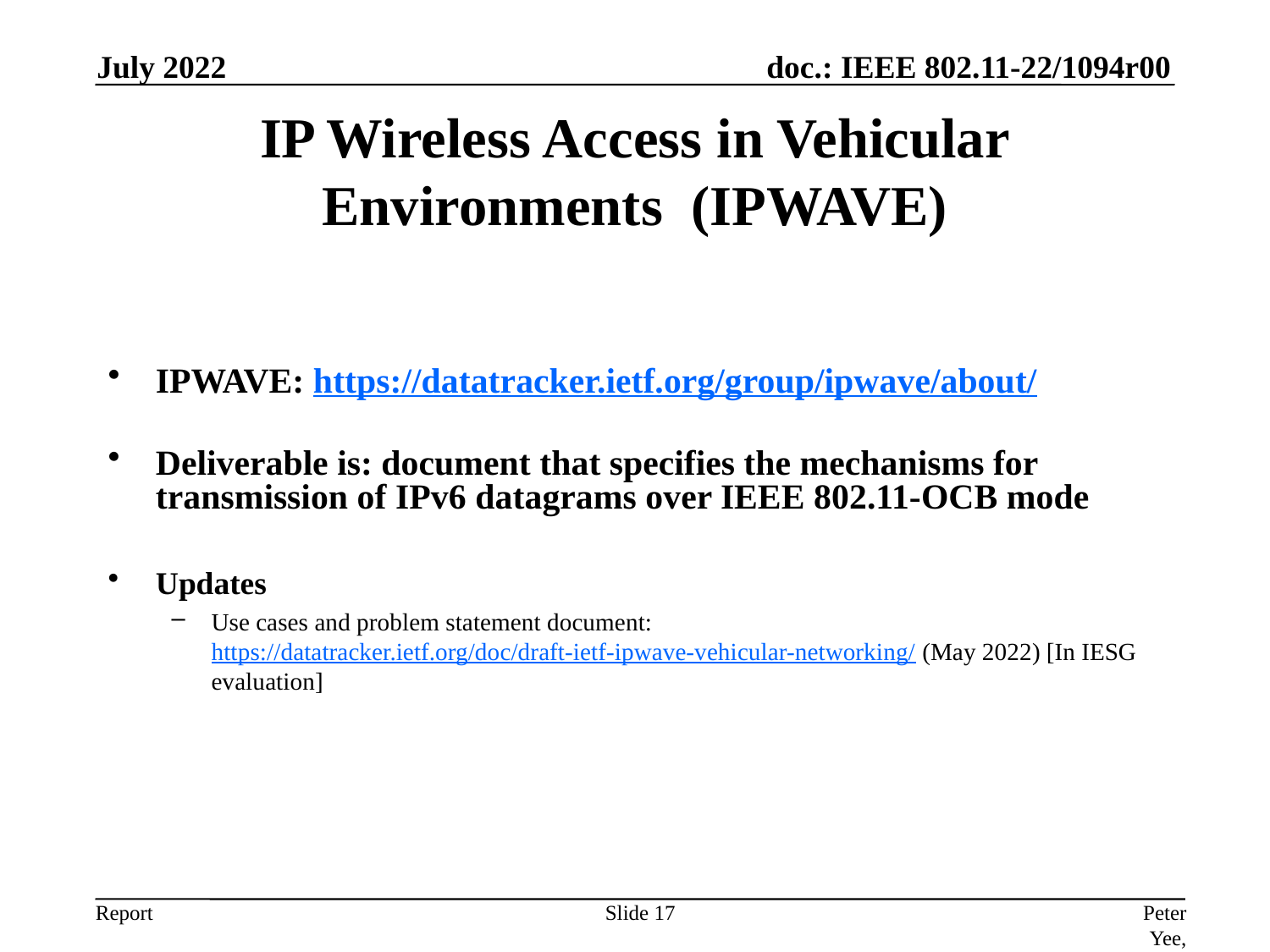

July 2022
# IP Wireless Access in Vehicular Environments  (IPWAVE)

IPWAVE: https://datatracker.ietf.org/group/ipwave/about/

Deliverable is: document that specifies the mechanisms for
transmission of IPv6 datagrams over IEEE 802.11-OCB mode

Updates
Use cases and problem statement document: https://datatracker.ietf.org/doc/draft-ietf-ipwave-vehicular-networking/ (May 2022) [In IESG evaluation]

Slide 17
Peter Yee, AKAYLA